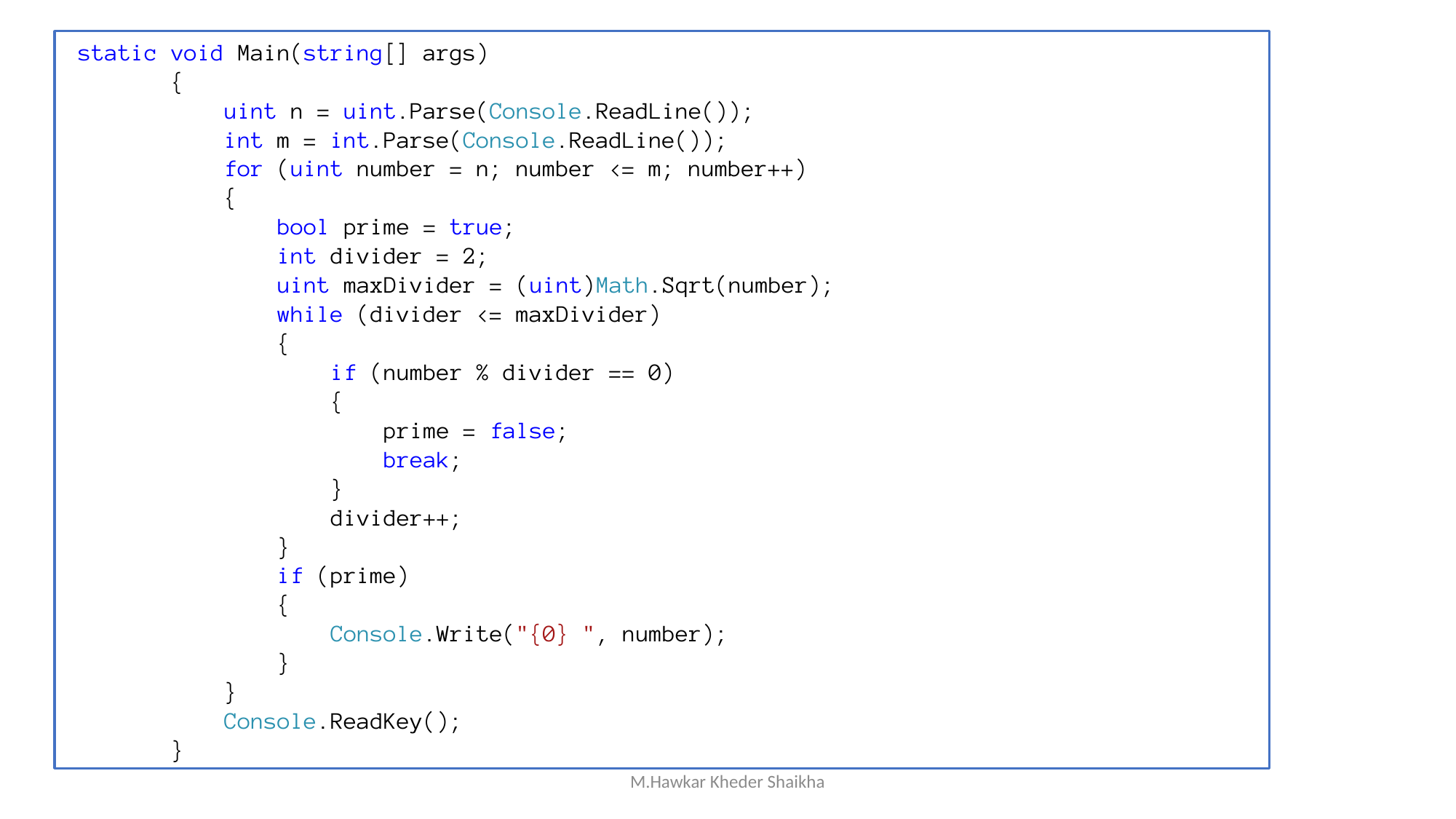

static void Main(string[] args)
        {
            uint n = uint.Parse(Console.ReadLine());
            int m = int.Parse(Console.ReadLine());
            for (uint number = n; number <= m; number++)
            {
                bool prime = true;
                int divider = 2;
                uint maxDivider = (uint)Math.Sqrt(number);
                while (divider <= maxDivider)
                {
                    if (number % divider == 0)
                    {
                        prime = false;
                        break;
                    }
                    divider++;
                }
                if (prime)
                {
                    Console.Write("{0} ", number);
                }
            }
            Console.ReadKey();
        }
M.Hawkar Kheder Shaikha